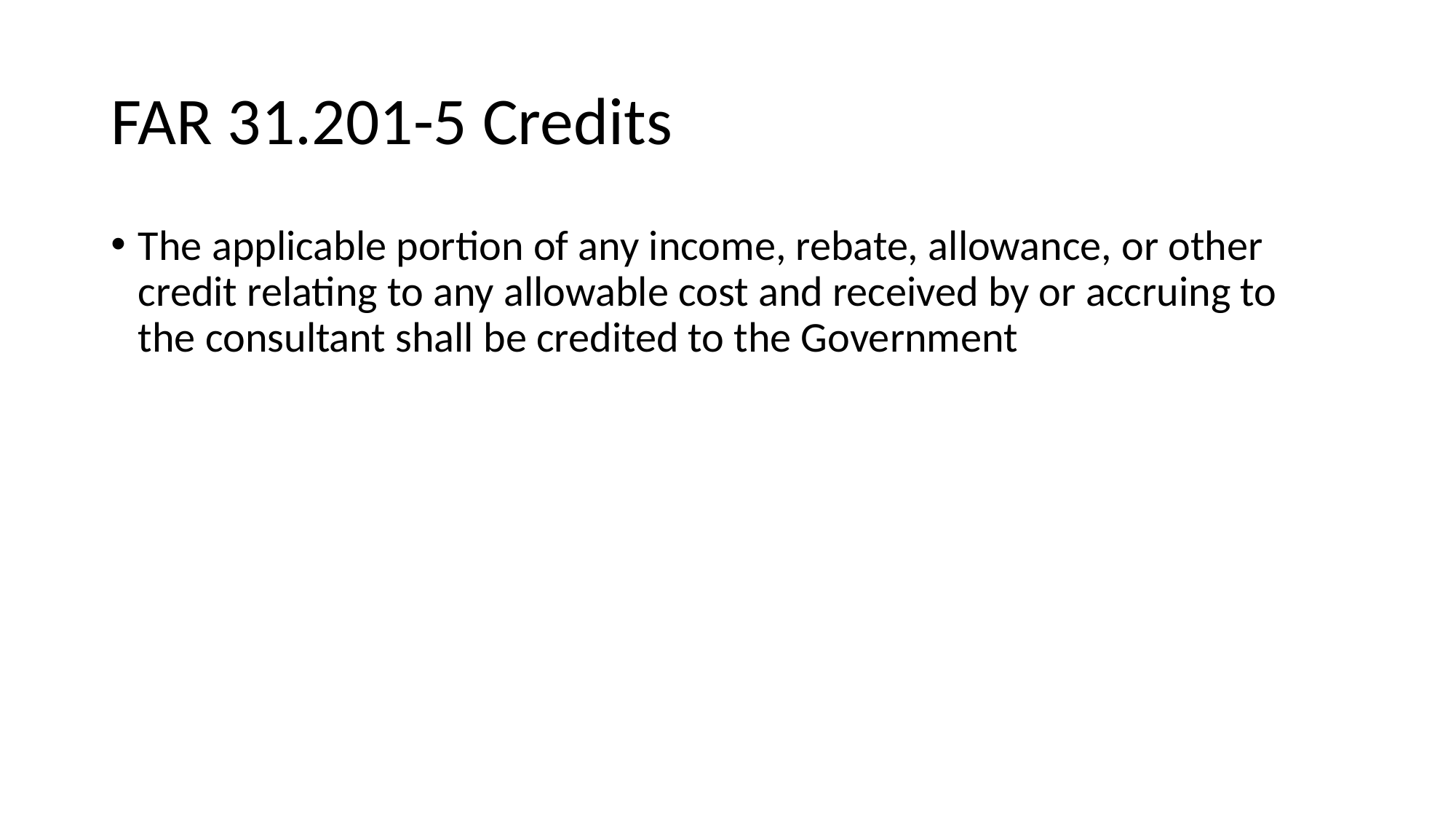

# FAR 31.201-5 Credits
The applicable portion of any income, rebate, allowance, or other credit relating to any allowable cost and received by or accruing to the consultant shall be credited to the Government